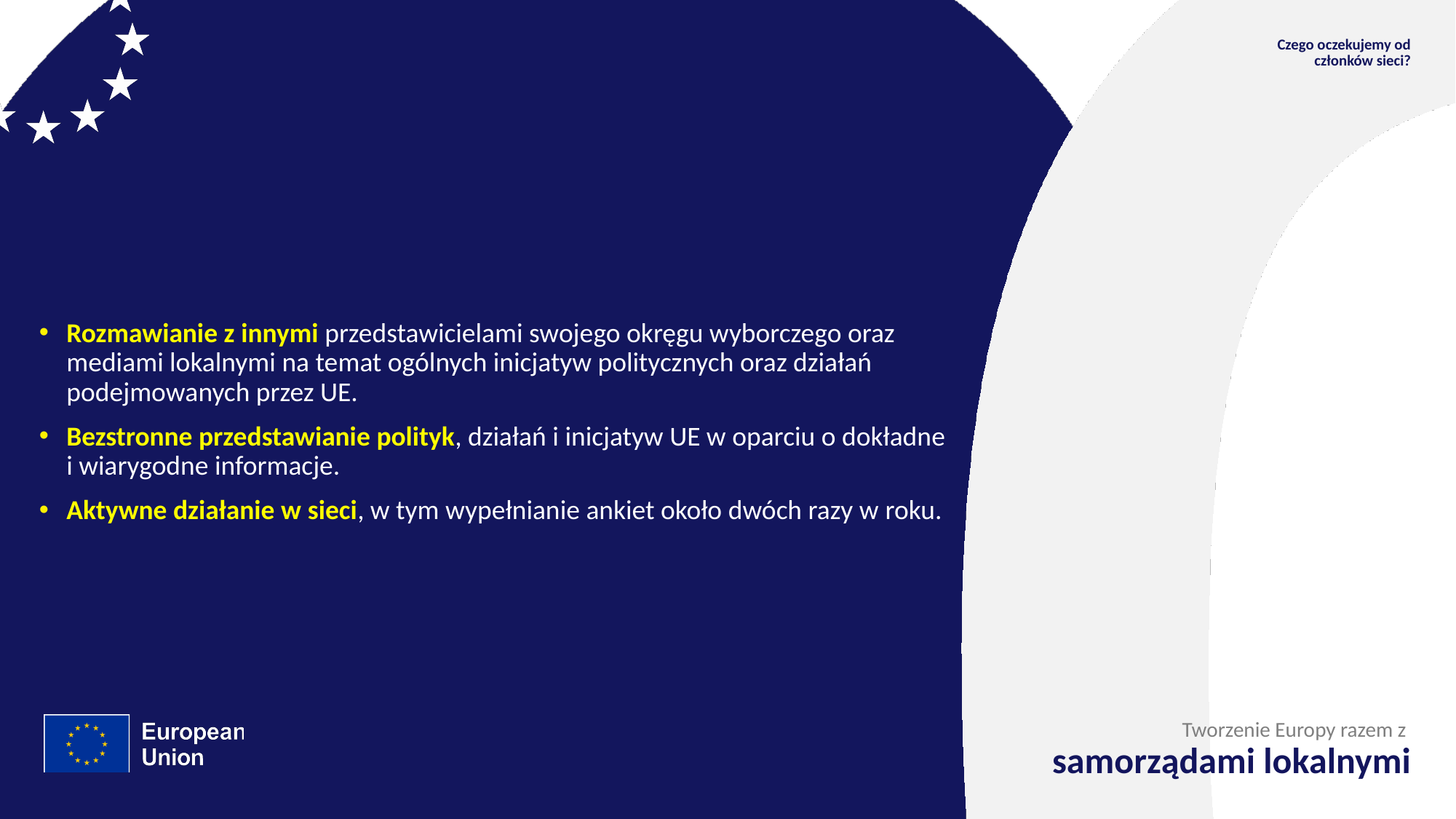

Czego oczekujemy od
 członków sieci?
Rozmawianie z innymi przedstawicielami swojego okręgu wyborczego oraz mediami lokalnymi na temat ogólnych inicjatyw politycznych oraz działań podejmowanych przez UE.
Bezstronne przedstawianie polityk, działań i inicjatyw UE w oparciu o dokładne i wiarygodne informacje.
Aktywne działanie w sieci, w tym wypełnianie ankiet około dwóch razy w roku.
Tworzenie Europy razem z
samorządami lokalnymi